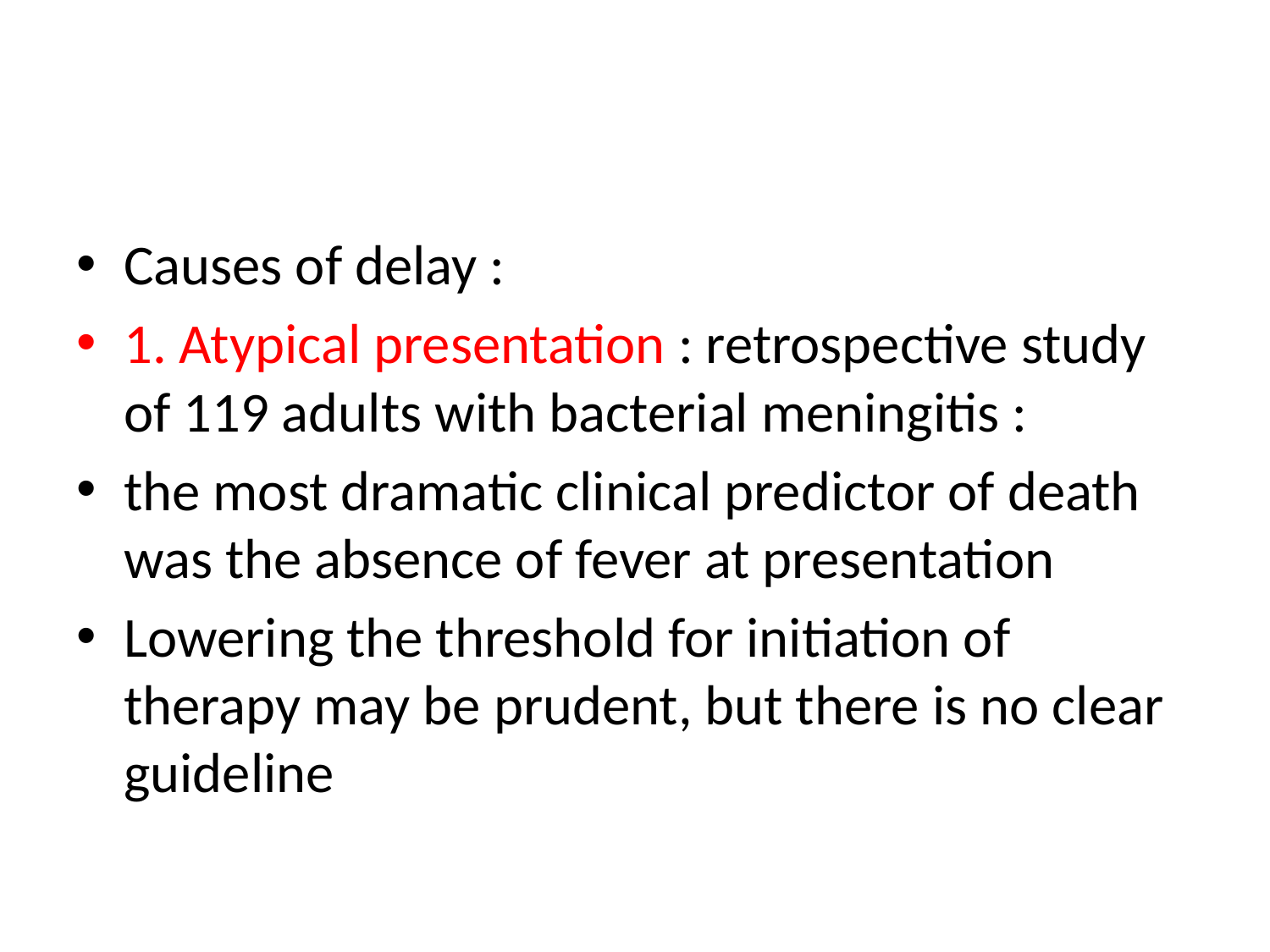

#
Causes of delay :
1. Atypical presentation : retrospective study of 119 adults with bacterial meningitis :
the most dramatic clinical predictor of death was the absence of fever at presentation
Lowering the threshold for initiation of therapy may be prudent, but there is no clear guideline